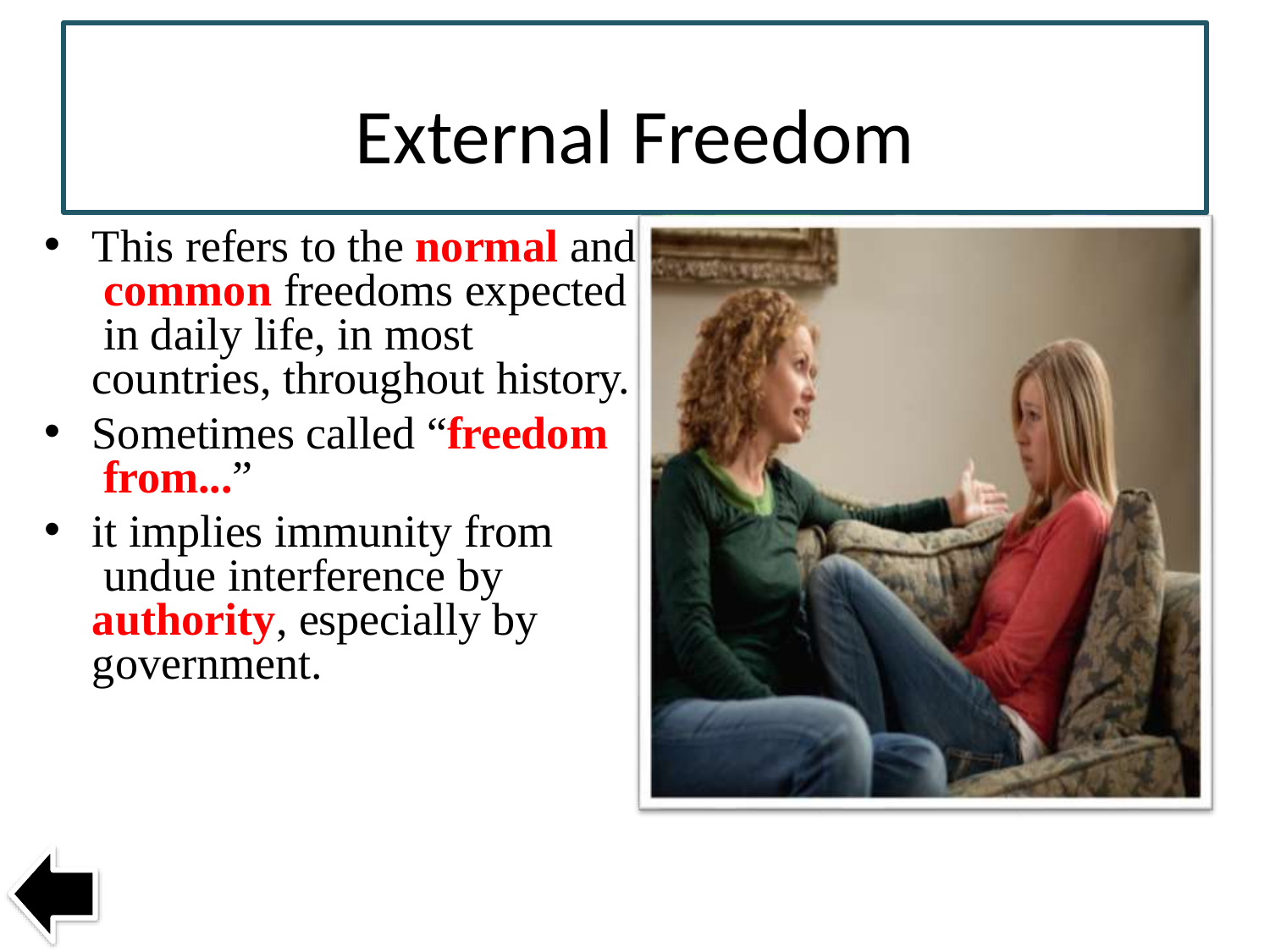

# External Freedom

This refers to the normal and  common freedoms expected  in daily life, in most  countries, throughout history.
Sometimes called “freedom  from...”
it implies immunity from  undue interference by  authority, especially by  government.